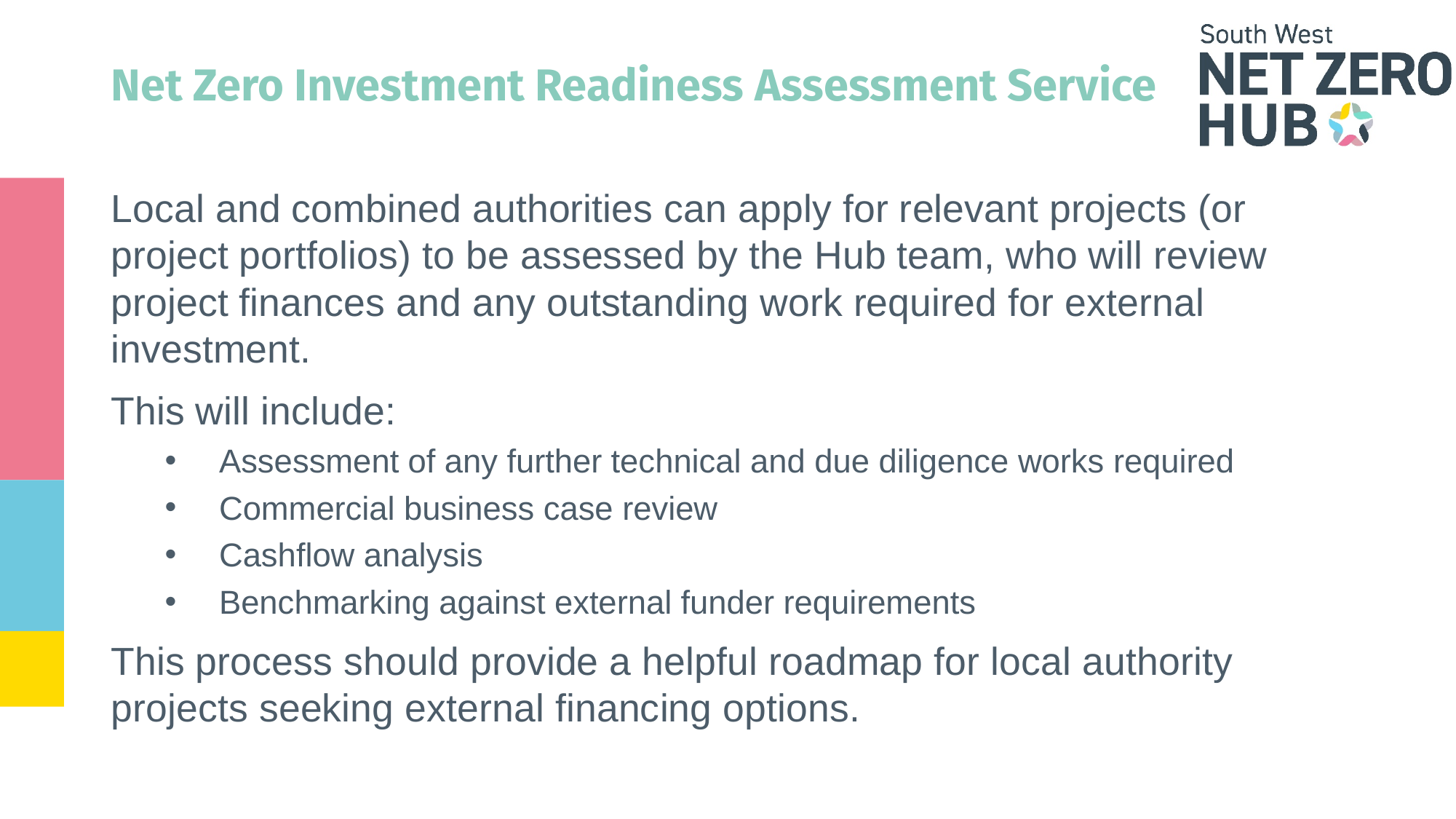

# Net Zero Investment Readiness Assessment Service
Local and combined authorities can apply for relevant projects (or project portfolios) to be assessed by the Hub team, who will review project finances and any outstanding work required for external investment.
This will include:
Assessment of any further technical and due diligence works required
Commercial business case review
Cashflow analysis
Benchmarking against external funder requirements
This process should provide a helpful roadmap for local authority projects seeking external financing options.